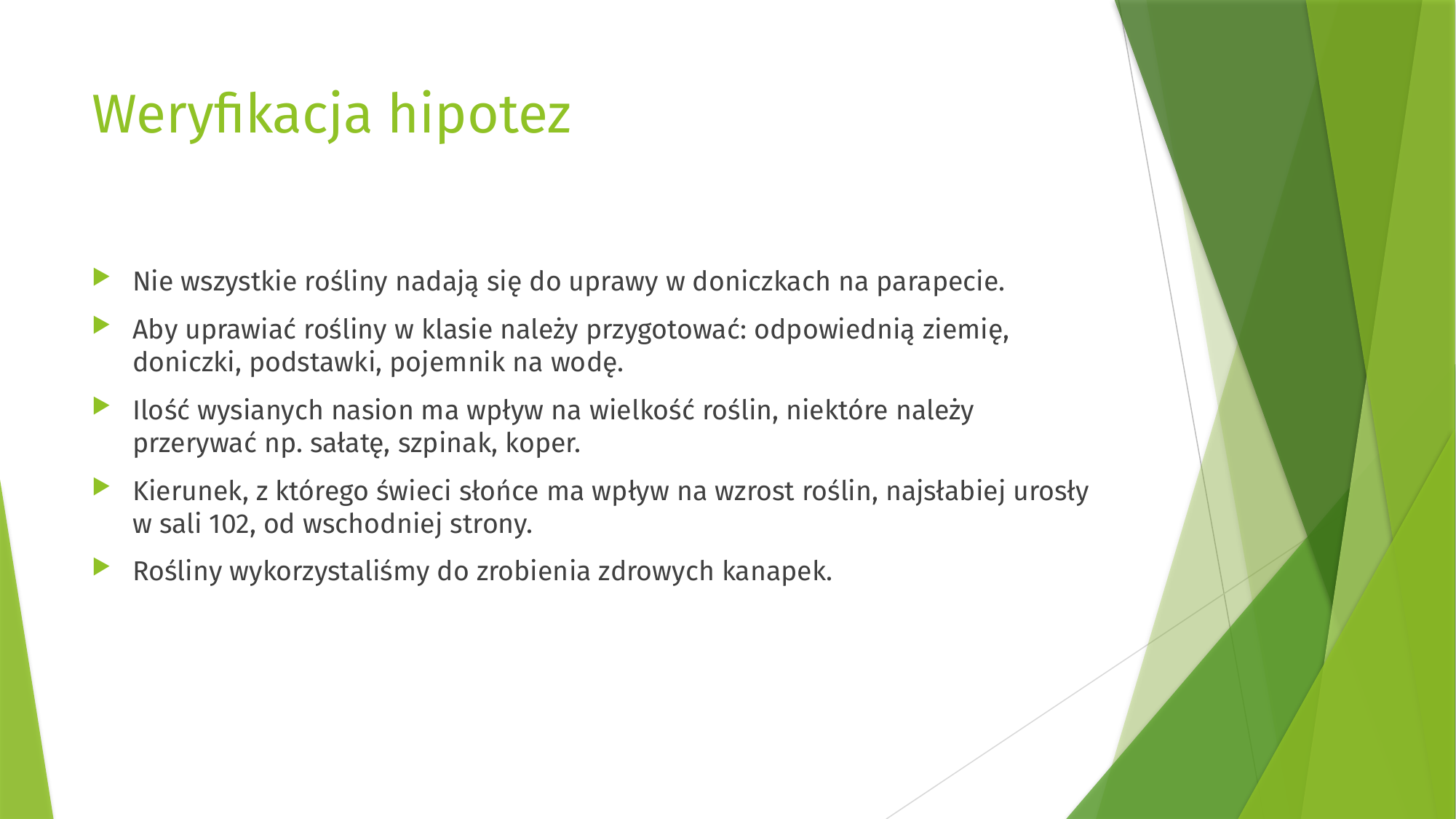

# Weryfikacja hipotez
Nie wszystkie rośliny nadają się do uprawy w doniczkach na parapecie.
Aby uprawiać rośliny w klasie należy przygotować: odpowiednią ziemię, doniczki, podstawki, pojemnik na wodę.
Ilość wysianych nasion ma wpływ na wielkość roślin, niektóre należy przerywać np. sałatę, szpinak, koper.
Kierunek, z którego świeci słońce ma wpływ na wzrost roślin, najsłabiej urosły w sali 102, od wschodniej strony.
Rośliny wykorzystaliśmy do zrobienia zdrowych kanapek.